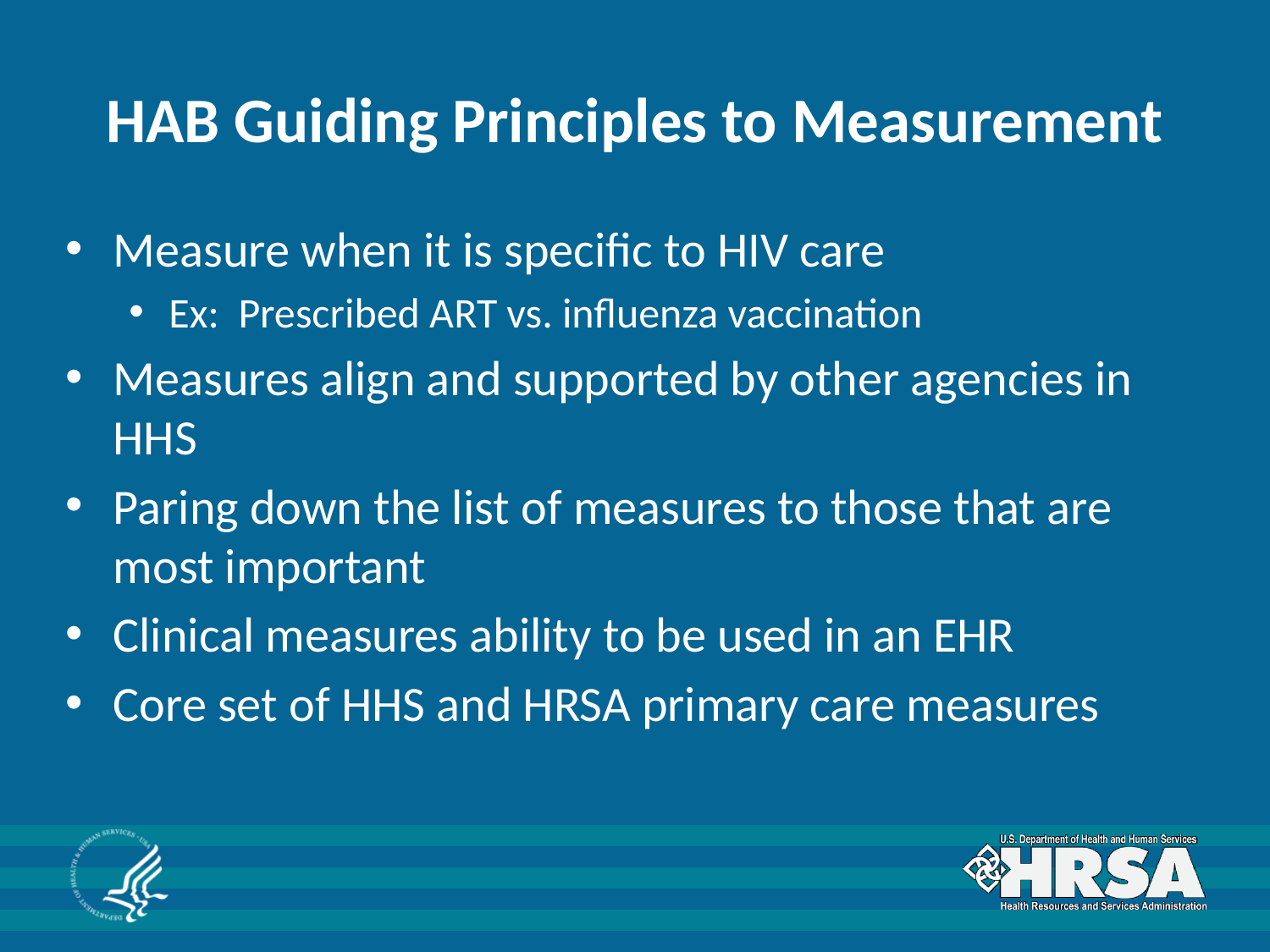

# HAB Guiding Principles to Measurement
Measure when it is specific to HIV care
Ex:  Prescribed ART vs. influenza vaccination
Measures align and supported by other agencies in HHS
Paring down the list of measures to those that are most important
Clinical measures ability to be used in an EHR
Core set of HHS and HRSA primary care measures